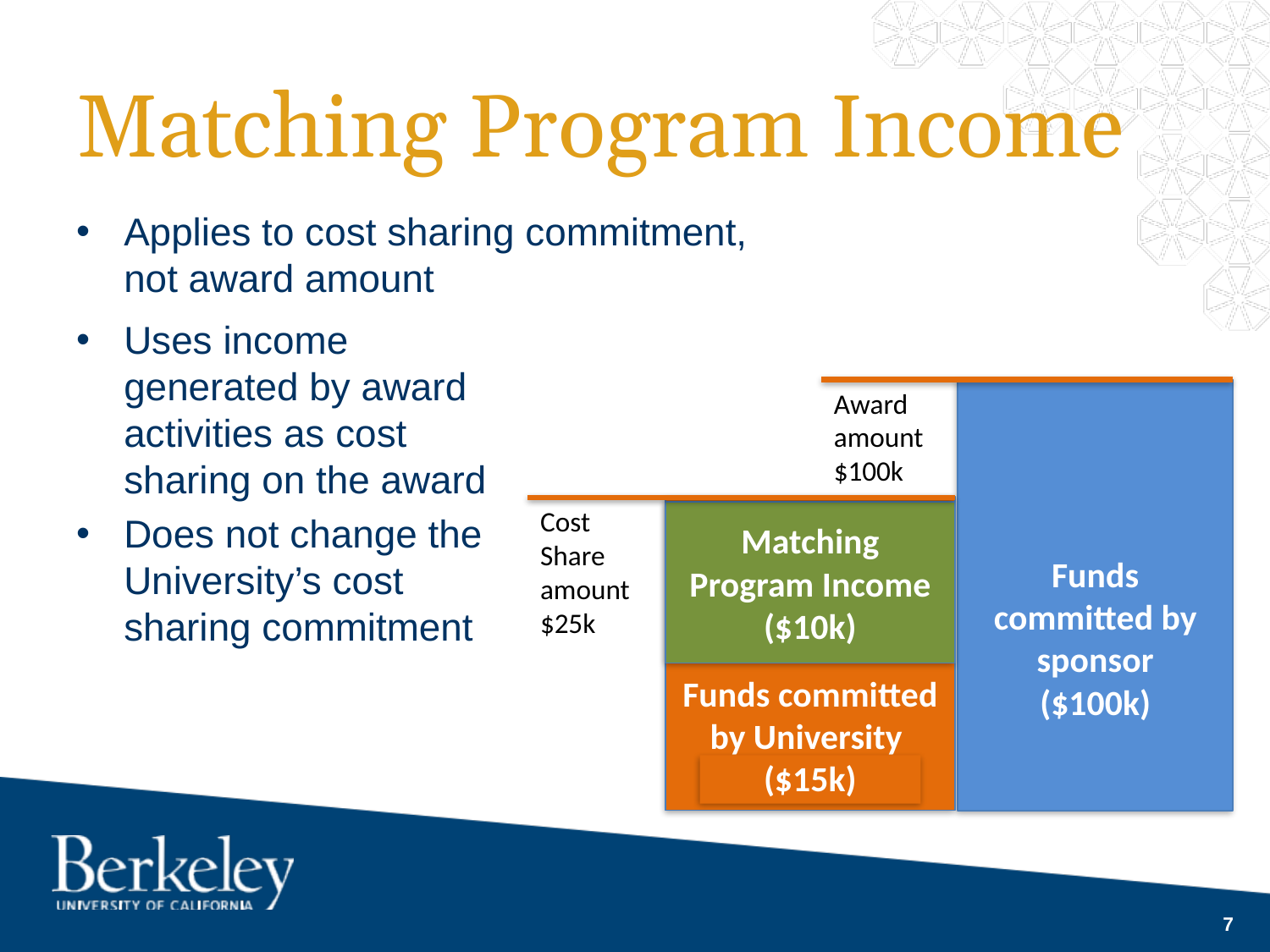

# Matching Program Income
Applies to cost sharing commitment, not award amount

Uses income generated by award activities as cost sharing on the award
Does not change the University’s cost sharing commitment

Award amount $100k

Funds committed by sponsor
($100k)

Funds committed by University
($25k)
Cost Share amount $25k
Matching Program Income ($10k)
($15k)
7